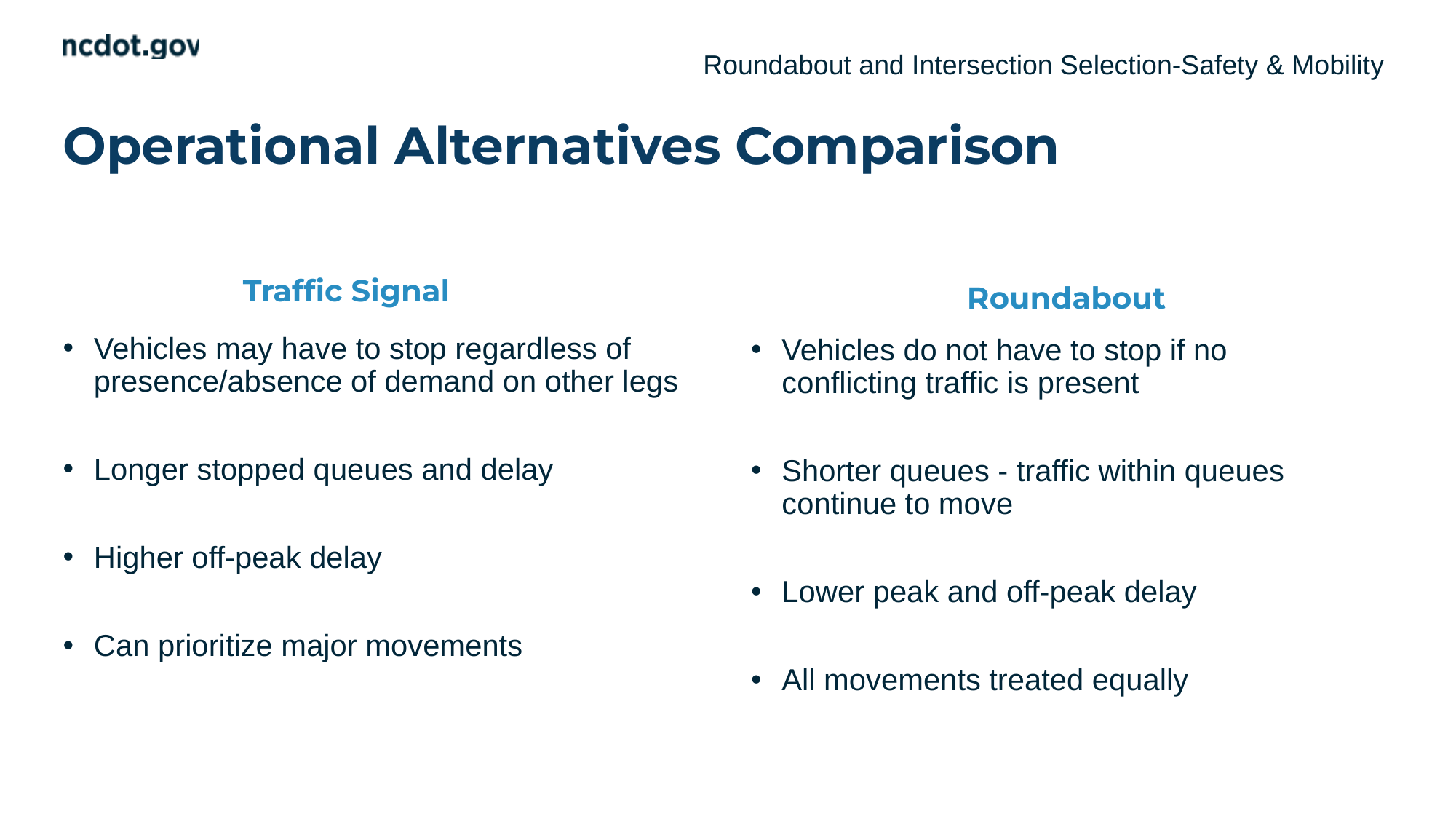

Roundabout and Intersection Selection-Safety & Mobility
# Operational Alternatives Comparison
Traffic Signal
Roundabout
Vehicles may have to stop regardless of presence/absence of demand on other legs

Longer stopped queues and delay

Higher off-peak delay

Can prioritize major movements
Vehicles do not have to stop if no conflicting traffic is present

Shorter queues - traffic within queues continue to move

Lower peak and off-peak delay

All movements treated equally